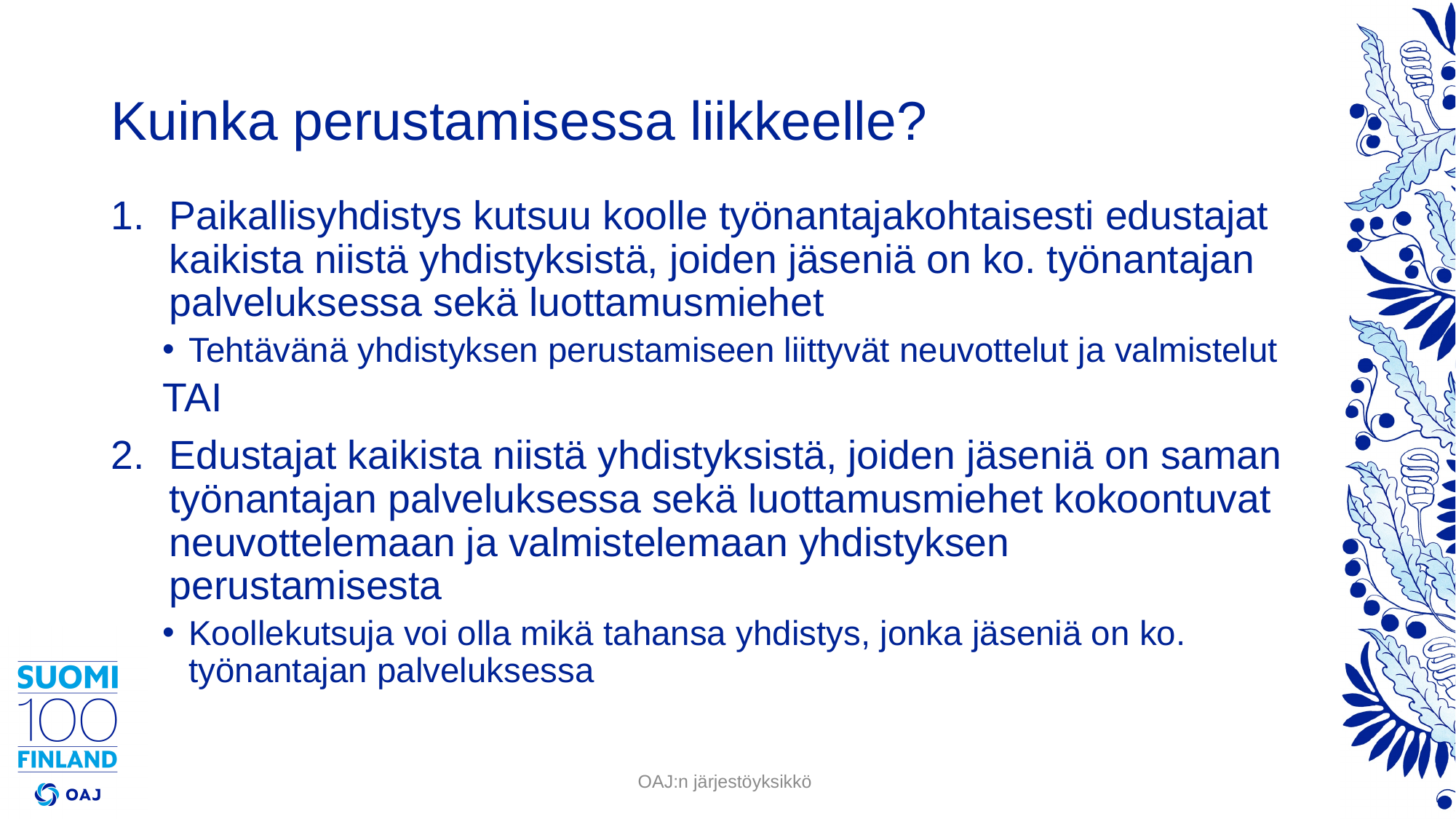

# Kuinka perustamisessa liikkeelle?
Paikallisyhdistys kutsuu koolle työnantajakohtaisesti edustajat kaikista niistä yhdistyksistä, joiden jäseniä on ko. työnantajan palveluksessa sekä luottamusmiehet
Tehtävänä yhdistyksen perustamiseen liittyvät neuvottelut ja valmistelut
TAI
Edustajat kaikista niistä yhdistyksistä, joiden jäseniä on saman työnantajan palveluksessa sekä luottamusmiehet kokoontuvat neuvottelemaan ja valmistelemaan yhdistyksen perustamisesta
Koollekutsuja voi olla mikä tahansa yhdistys, jonka jäseniä on ko. työnantajan palveluksessa

OAJ:n järjestöyksikkö